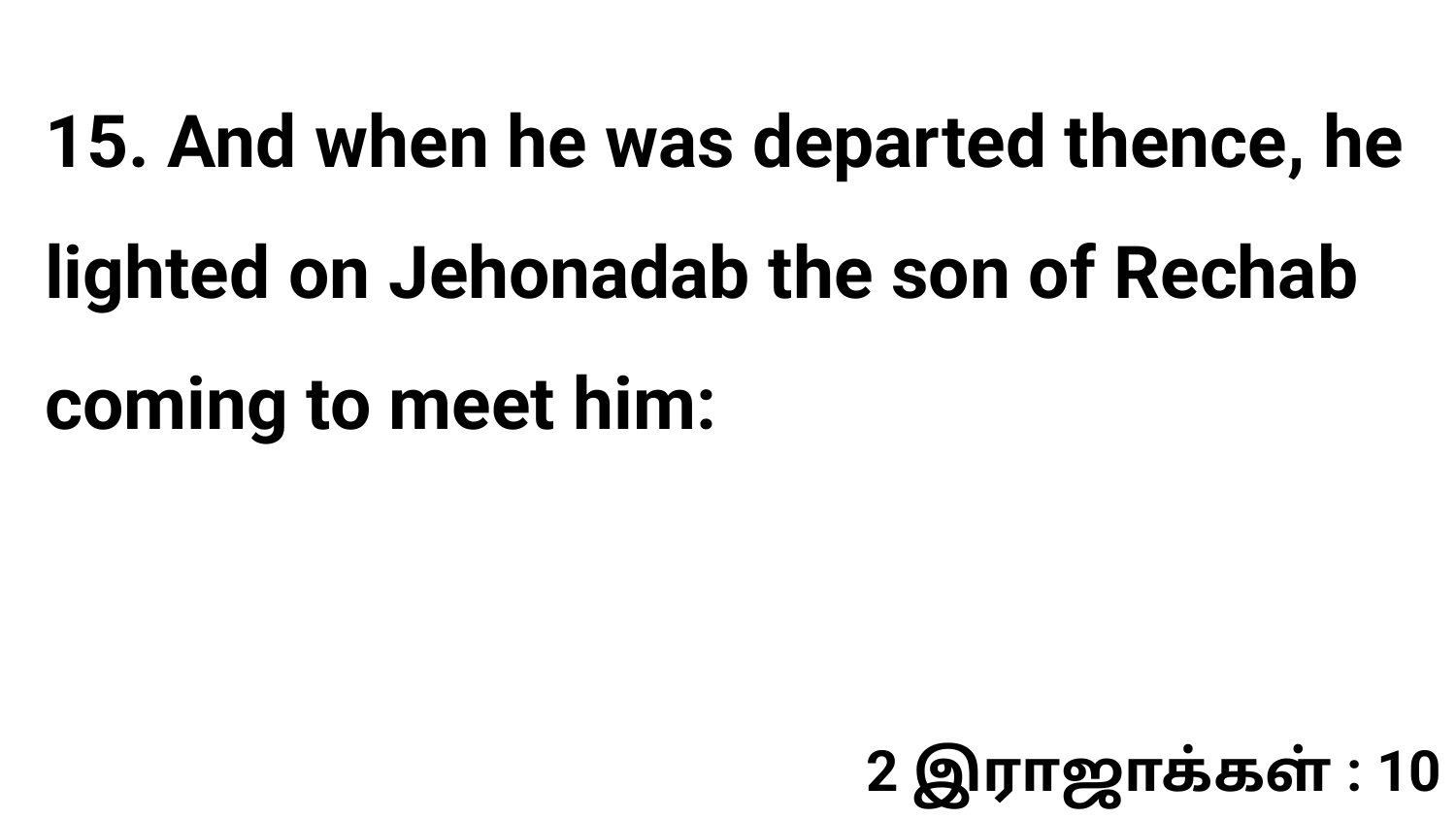

15. And when he was departed thence, he lighted on Jehonadab the son of Rechab coming to meet him:
2 இராஜாக்கள் : 10